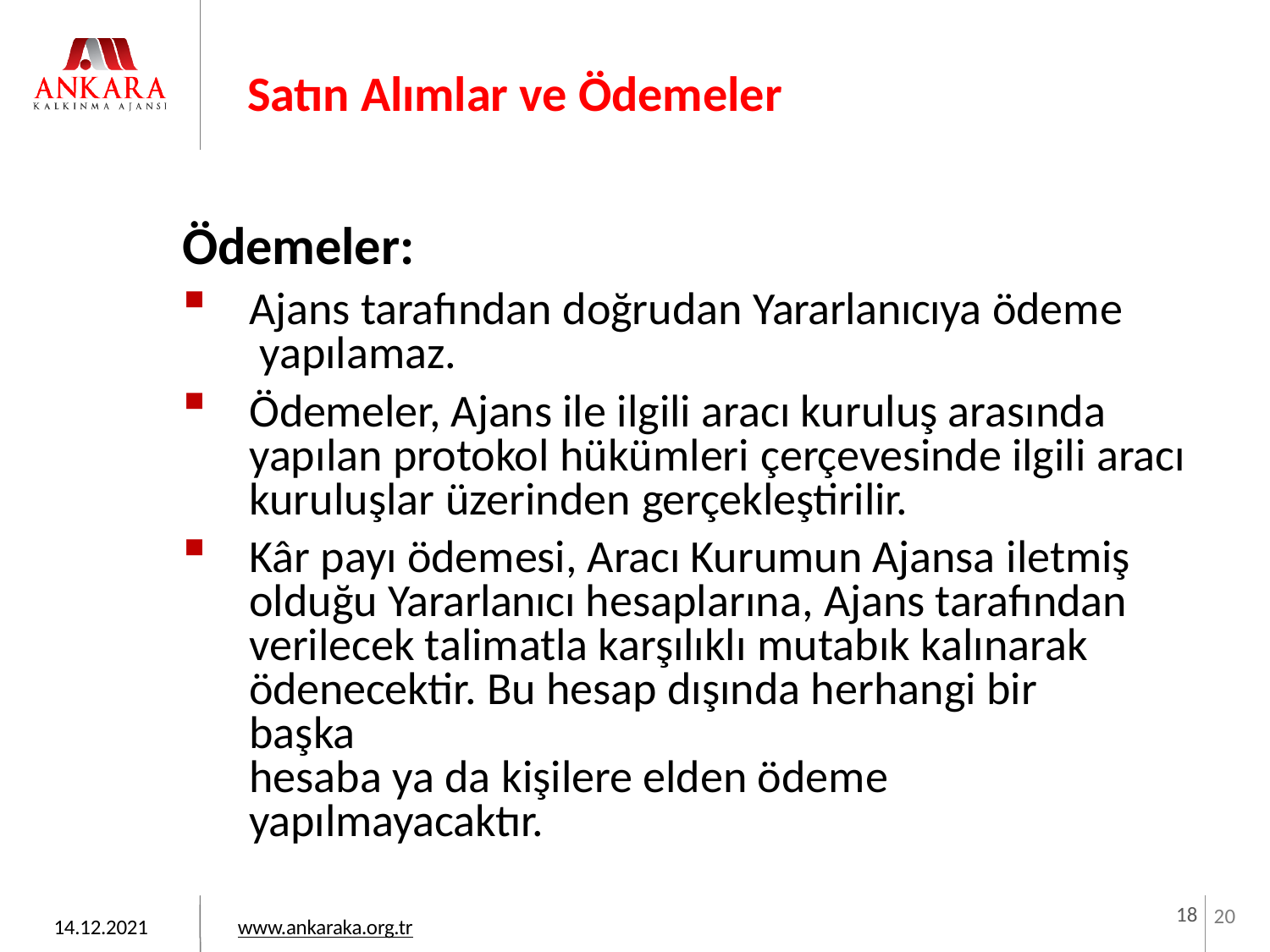

Satın Alımlar ve Ödemeler
# Ödemeler:
Ajans tarafından doğrudan Yararlanıcıya ödeme  yapılamaz.
Ödemeler, Ajans ile ilgili aracı kuruluş arasında  yapılan protokol hükümleri çerçevesinde ilgili aracı  kuruluşlar üzerinden gerçekleştirilir.
Kâr payı ödemesi, Aracı Kurumun Ajansa iletmiş  olduğu Yararlanıcı hesaplarına, Ajans tarafından  verilecek talimatla karşılıklı mutabık kalınarak  ödenecektir. Bu hesap dışında herhangi bir başka
hesaba ya da kişilere elden ödeme yapılmayacaktır.
18

20
14.12.2021
www.ankaraka.org.tr